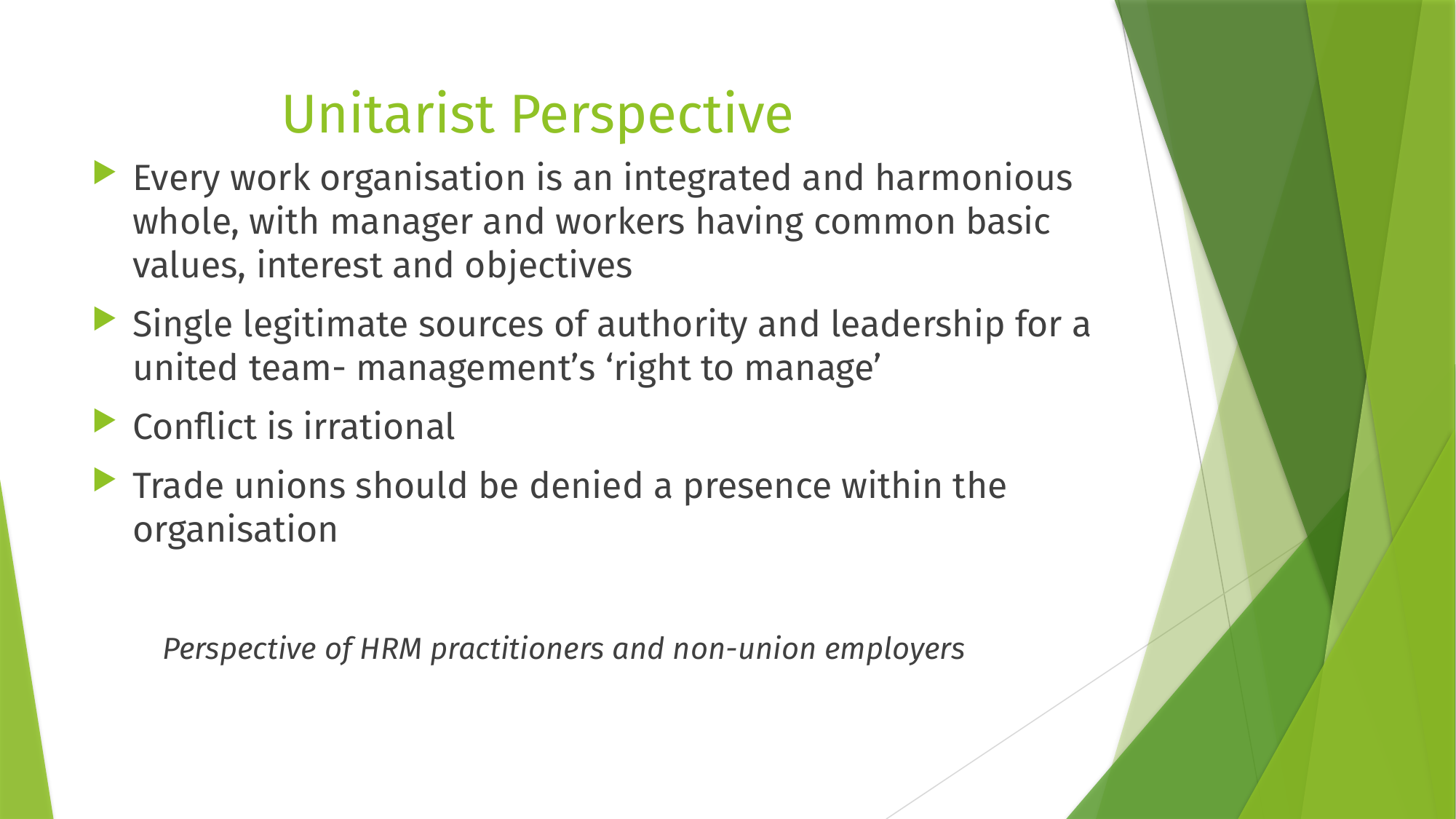

# Unitarist Perspective
Every work organisation is an integrated and harmonious whole, with manager and workers having common basic values, interest and objectives
Single legitimate sources of authority and leadership for a united team- management’s ‘right to manage’
Conflict is irrational
Trade unions should be denied a presence within the organisation

        Perspective of HRM practitioners and non-union employers